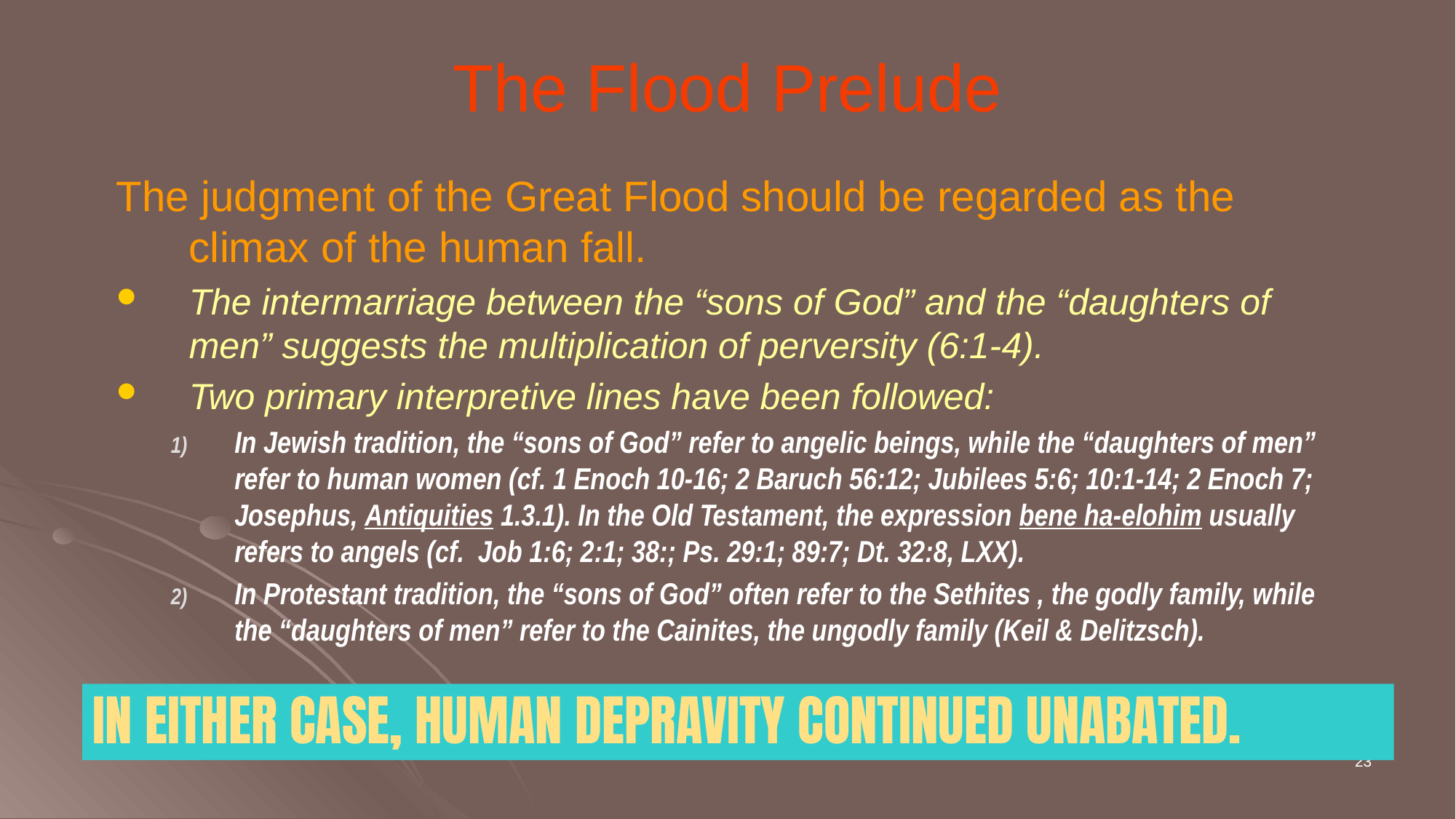

# The Flood Prelude
The judgment of the Great Flood should be regarded as the climax of the human fall.
The intermarriage between the “sons of God” and the “daughters of men” suggests the multiplication of perversity (6:1-4).
Two primary interpretive lines have been followed:
In Jewish tradition, the “sons of God” refer to angelic beings, while the “daughters of men” refer to human women (cf. 1 Enoch 10-16; 2 Baruch 56:12; Jubilees 5:6; 10:1-14; 2 Enoch 7; Josephus, Antiquities 1.3.1). In the Old Testament, the expression bene ha-elohim usually refers to angels (cf.  Job 1:6; 2:1; 38:; Ps. 29:1; 89:7; Dt. 32:8, LXX).
In Protestant tradition, the “sons of God” often refer to the Sethites , the godly family, while the “daughters of men” refer to the Cainites, the ungodly family (Keil & Delitzsch).
IN EITHER CASE, HUMAN DEPRAVITY CONTINUED UNABATED.
23